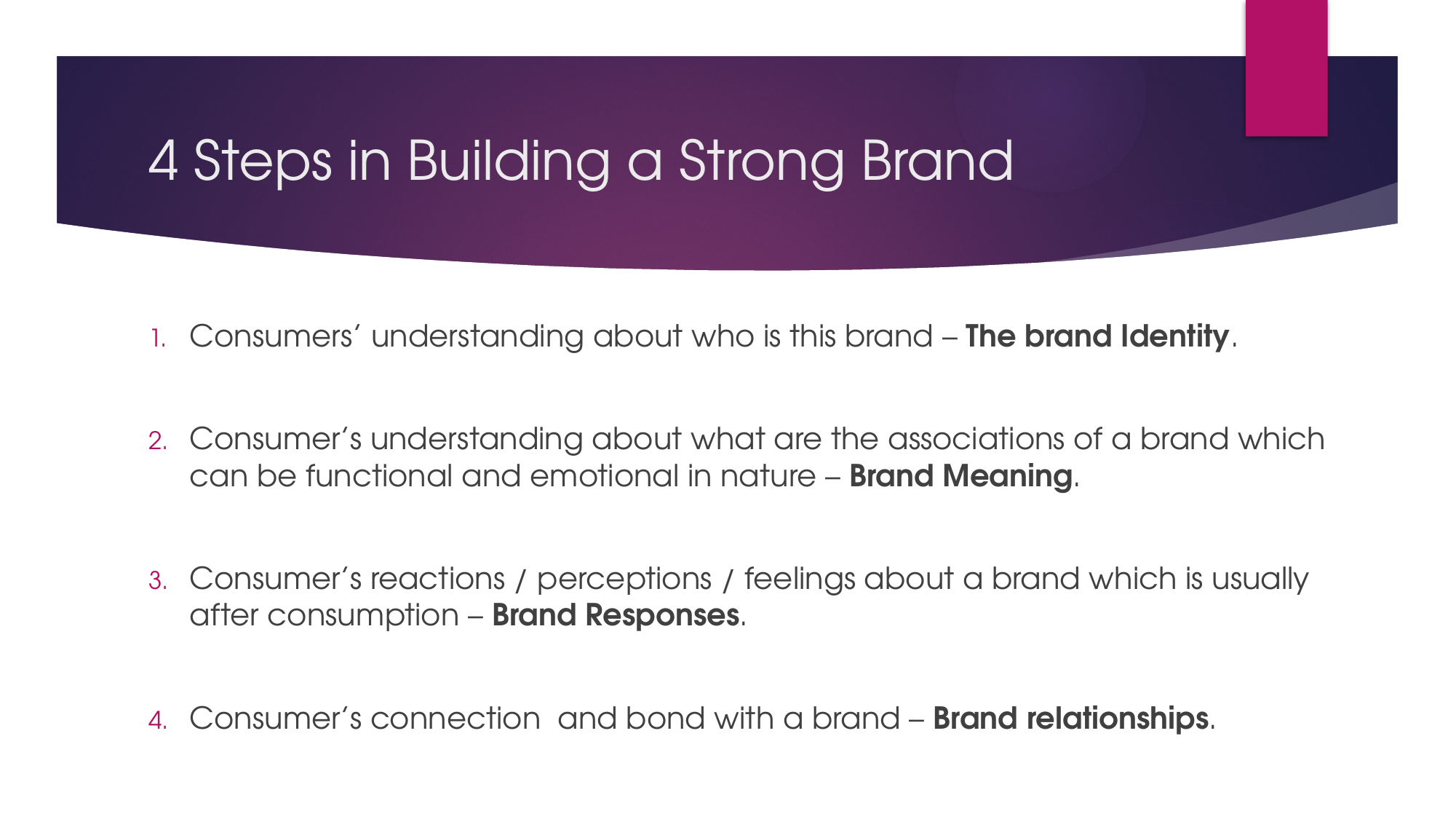

# 4 Steps in Building a Strong Brand
Consumers’ understanding about who is this brand – The brand Identity.

Consumer’s understanding about what are the associations of a brand which can be functional and emotional in nature – Brand Meaning.

Consumer’s reactions / perceptions / feelings about a brand which is usually after consumption – Brand Responses.

Consumer’s connection  and bond with a brand – Brand relationships.